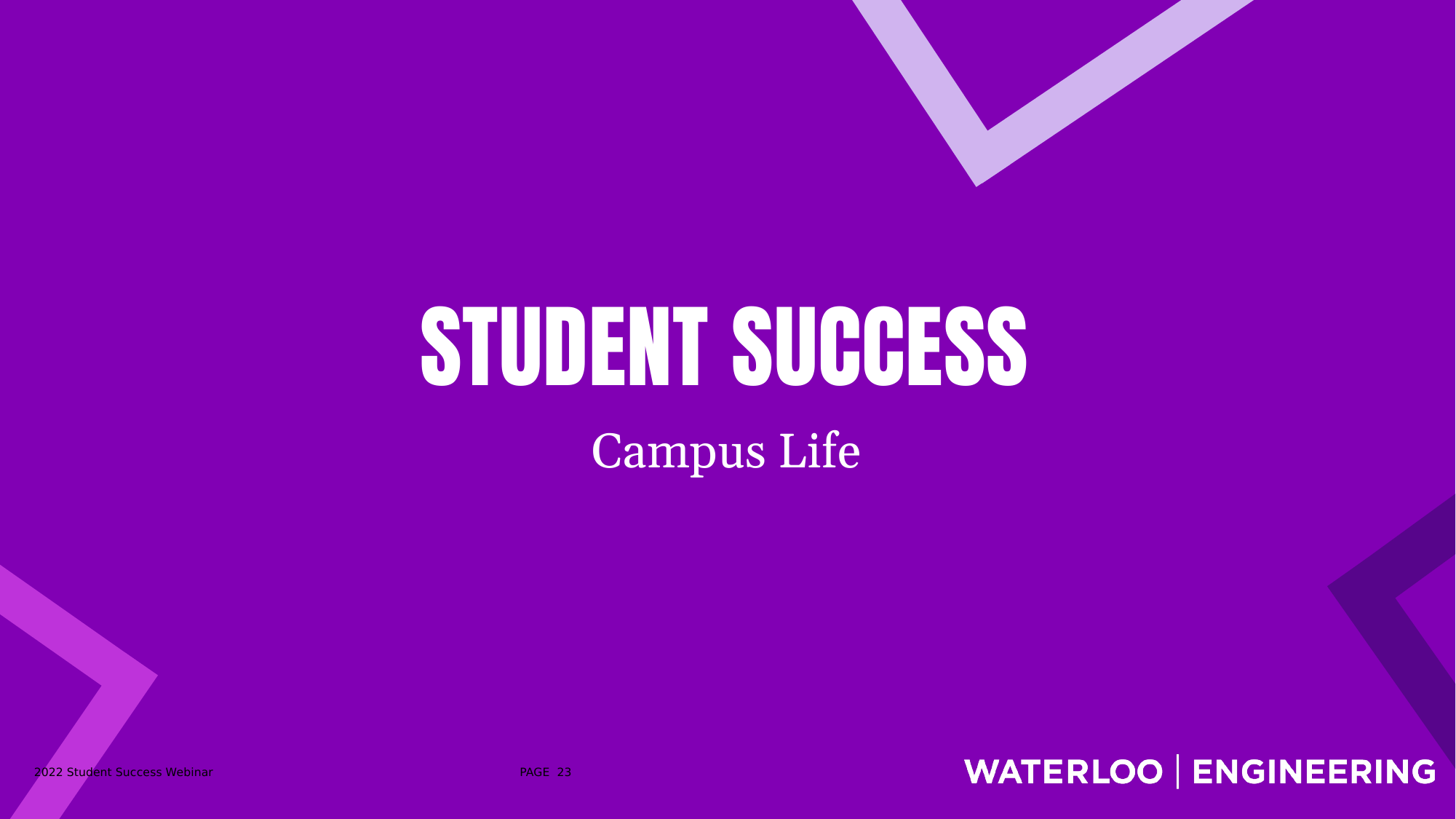

# Student Success
Campus Life
2022 Student Success Webinar
PAGE  23